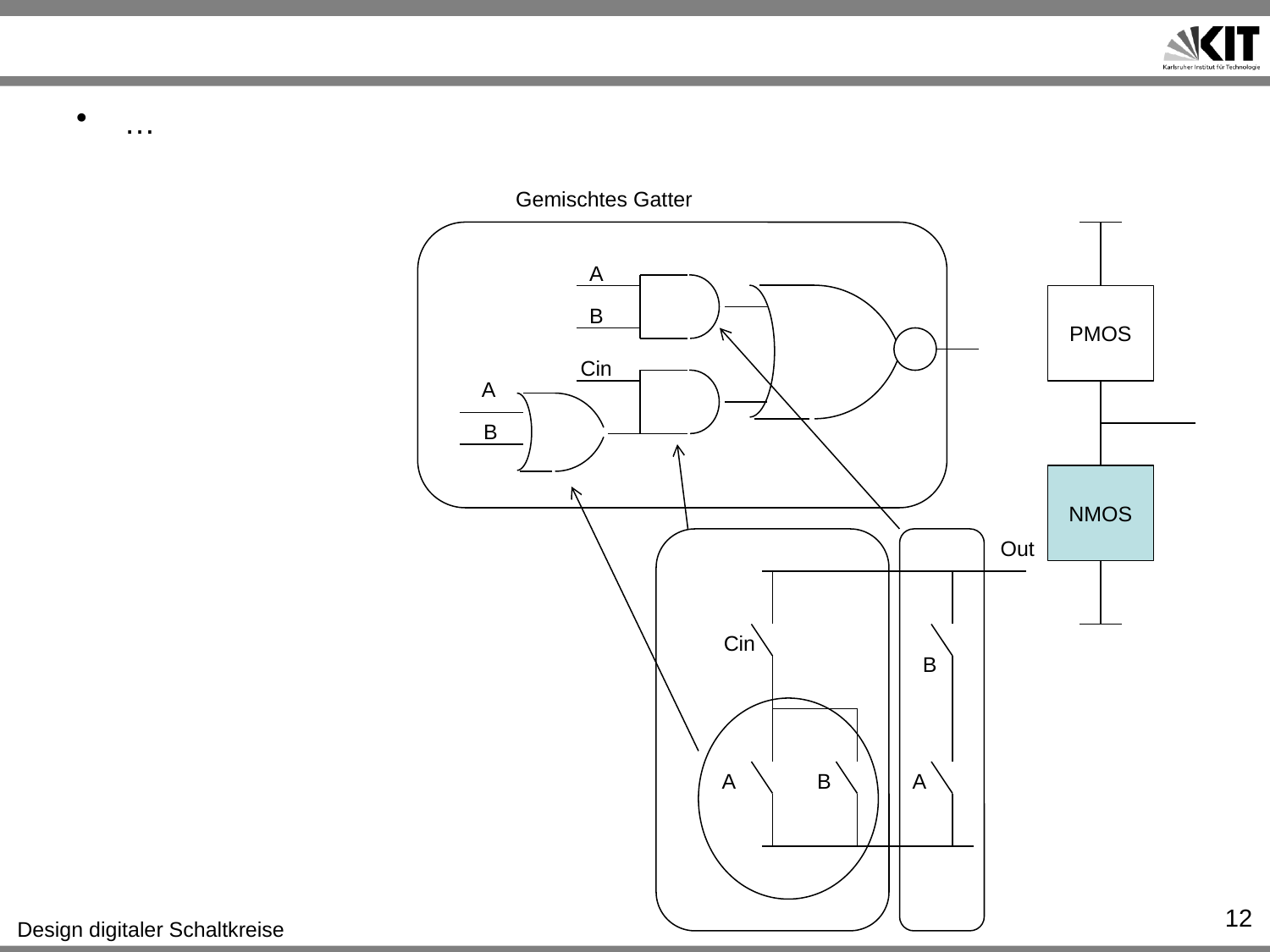

#
…
Gemischtes Gatter

A

PMOS
B

Cin

A

B
NMOS

Out
Cin
B

A
B
A
12